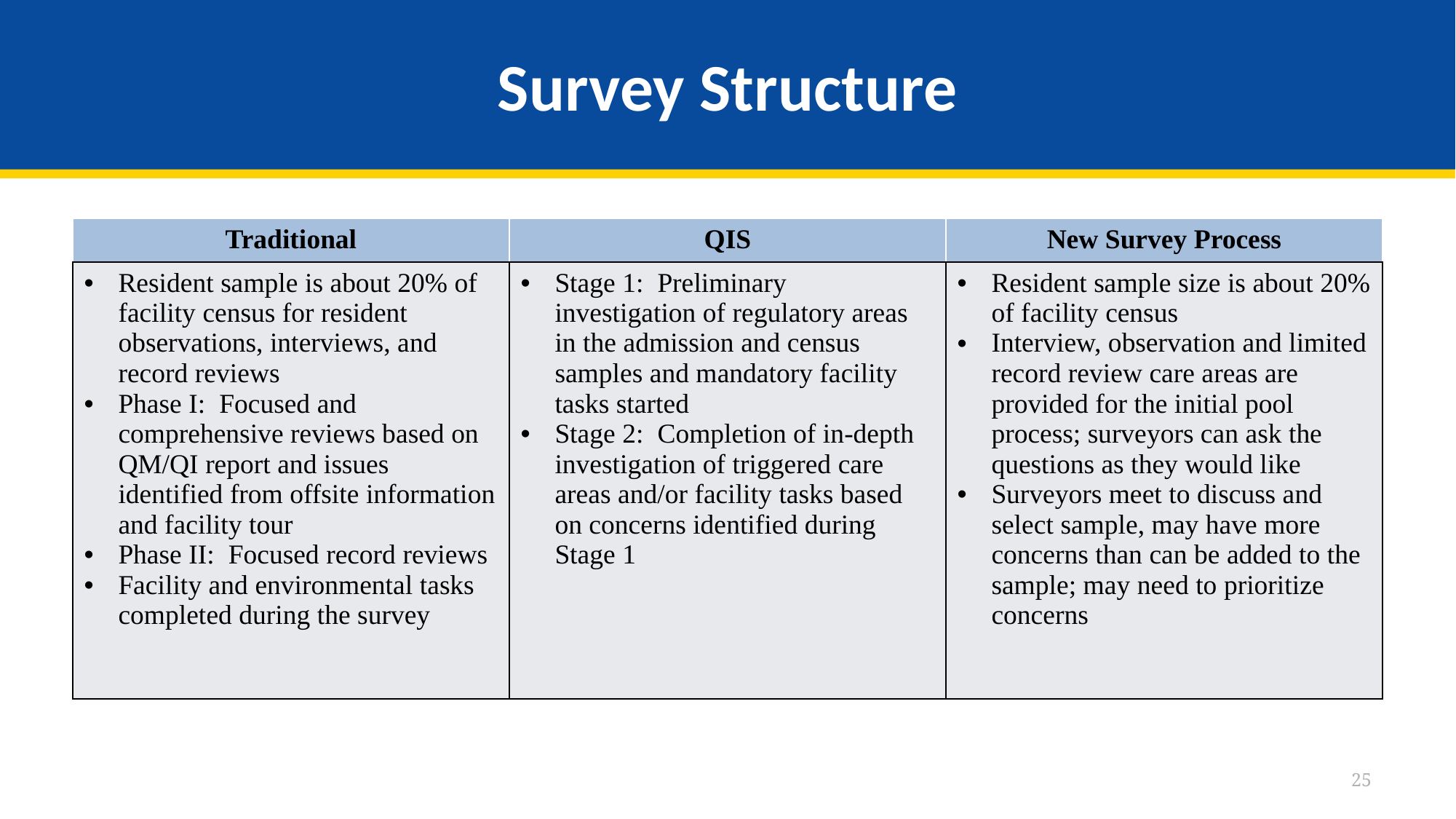

# Survey Structure
| Traditional | QIS | New Survey Process |
| --- | --- | --- |
| Resident sample is about 20% of facility census for resident observations, interviews, and record reviews Phase I: Focused and comprehensive reviews based on QM/QI report and issues identified from offsite information and facility tour Phase II: Focused record reviews Facility and environmental tasks completed during the survey | Stage 1: Preliminary investigation of regulatory areas in the admission and census samples and mandatory facility tasks started Stage 2: Completion of in-depth investigation of triggered care areas and/or facility tasks based on concerns identified during Stage 1 | Resident sample size is about 20% of facility census Interview, observation and limited record review care areas are provided for the initial pool process; surveyors can ask the questions as they would like Surveyors meet to discuss and select sample, may have more concerns than can be added to the sample; may need to prioritize concerns |
25